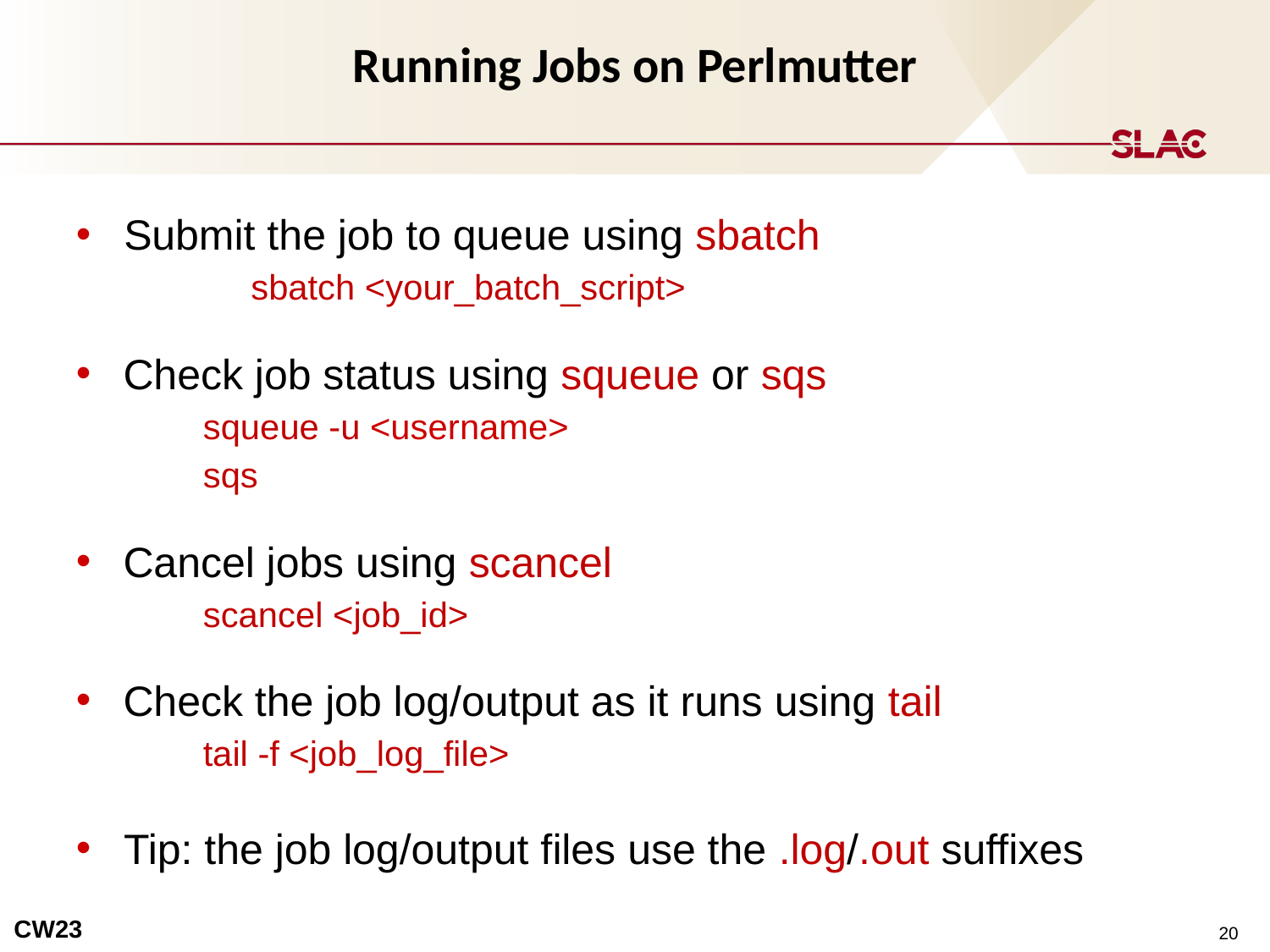

Running Jobs on Perlmutter
Submit the job to queue using sbatch
	sbatch <your_batch_script>
Check job status using squeue or sqs
	squeue -u <username>
	sqs
Cancel jobs using scancel
	scancel <job_id>
Check the job log/output as it runs using tail
	tail -f <job_log_file>
Tip: the job log/output files use the .log/.out suffixes